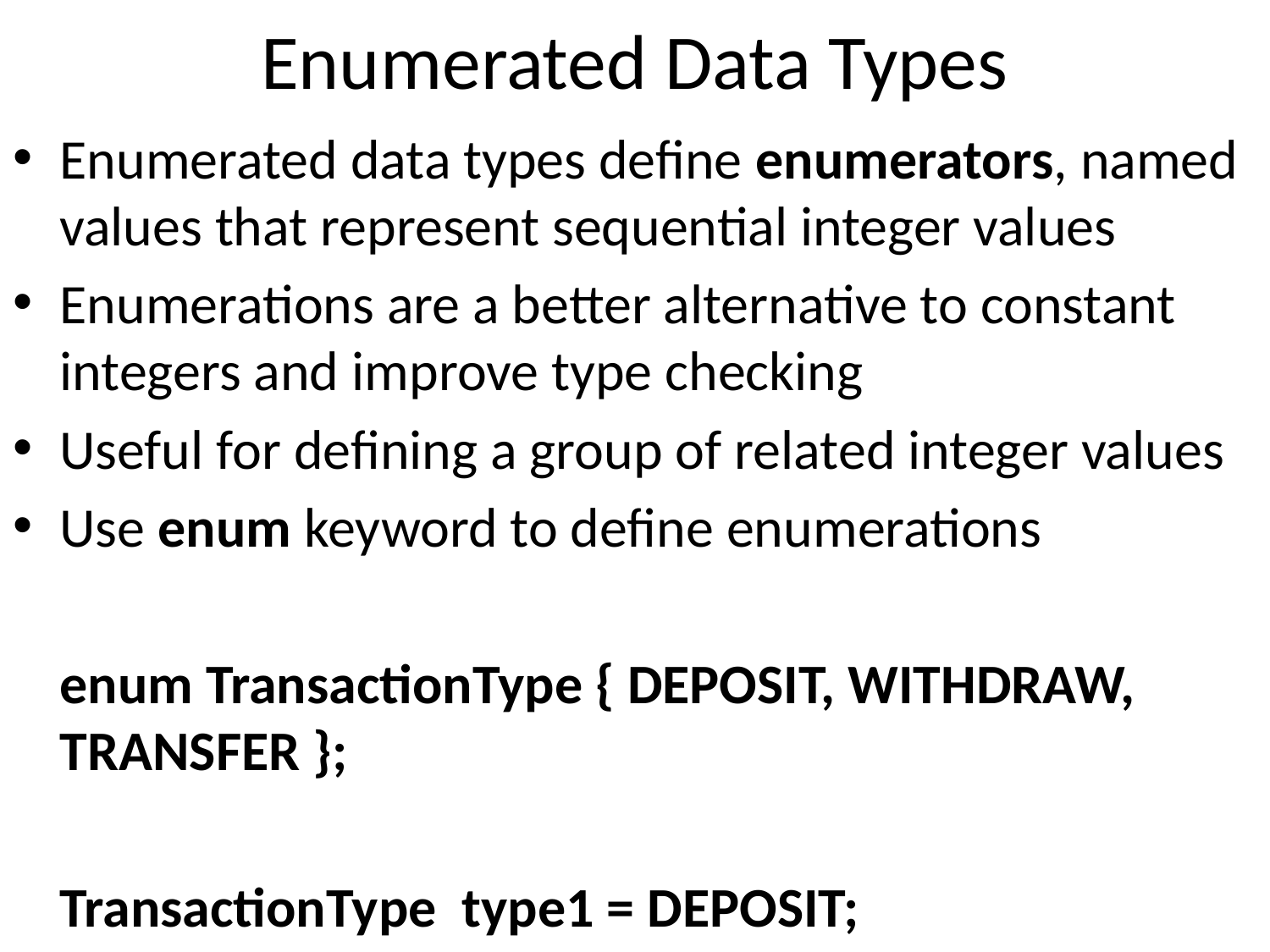

# Enumerated Data Types
Enumerated data types define enumerators, named values that represent sequential integer values
Enumerations are a better alternative to constant integers and improve type checking
Useful for defining a group of related integer values
Use enum keyword to define enumerations

	enum TransactionType { DEPOSIT, WITHDRAW, 	TRANSFER };

	TransactionType  type1 = DEPOSIT;